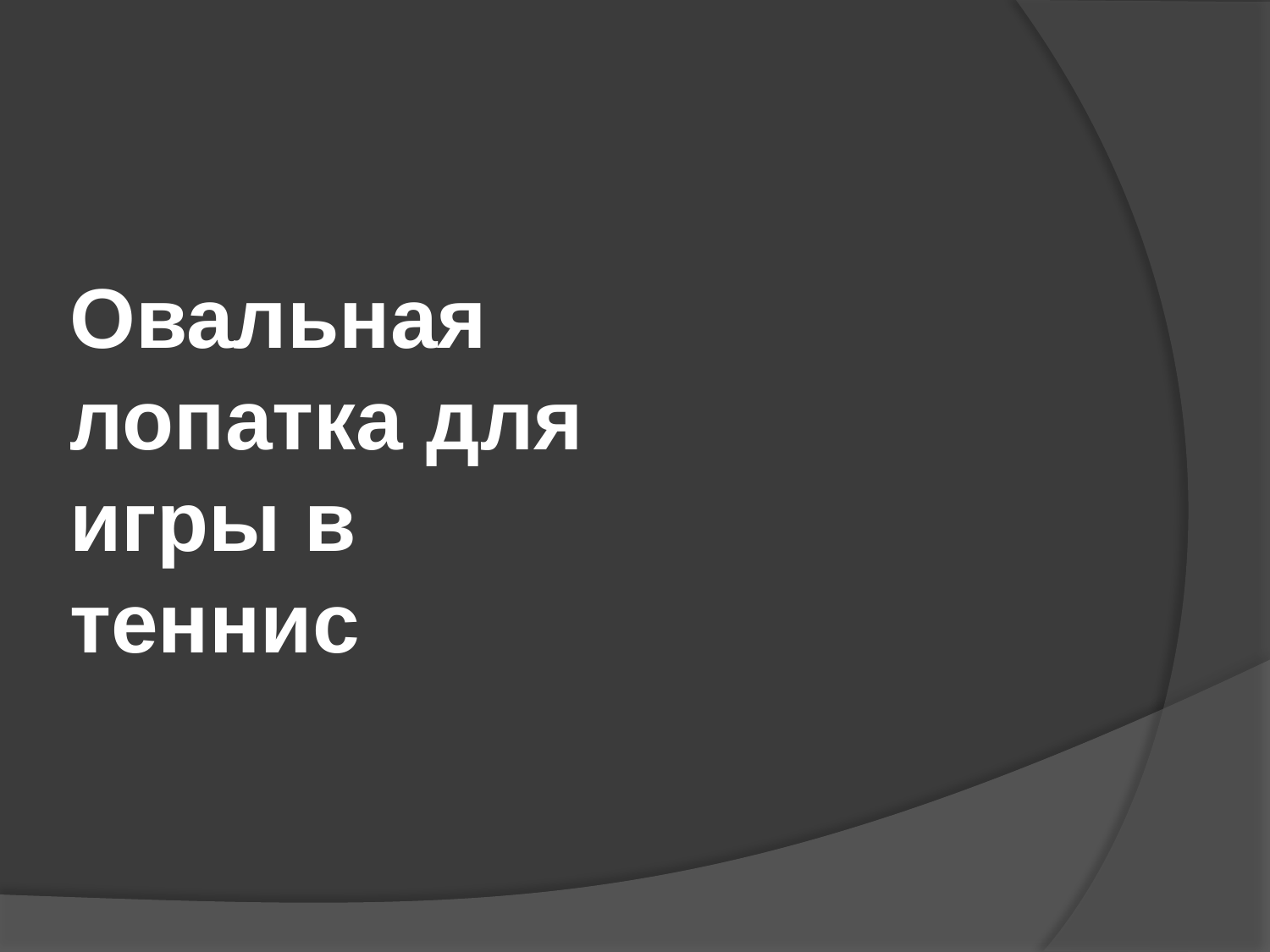

# Овальная лопатка для игры в теннис